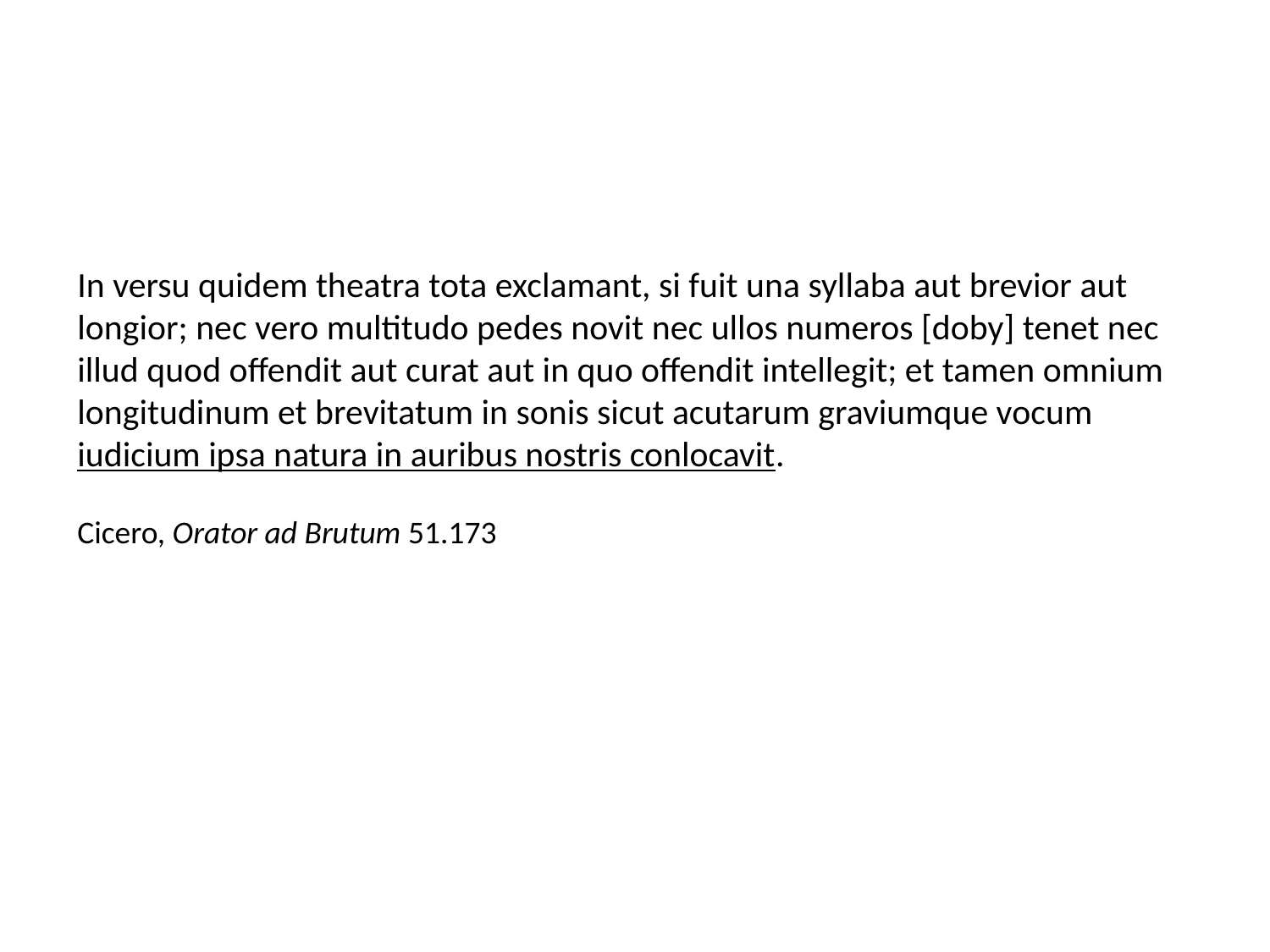

In versu quidem theatra tota exclamant, si fuit una syllaba aut brevior aut longior; nec vero multitudo pedes novit nec ullos numeros [doby] tenet nec illud quod offendit aut curat aut in quo offendit intellegit; et tamen omnium longitudinum et brevitatum in sonis sicut acutarum graviumque vocum iudicium ipsa natura in auribus nostris conlocavit.

Cicero, Orator ad Brutum 51.173